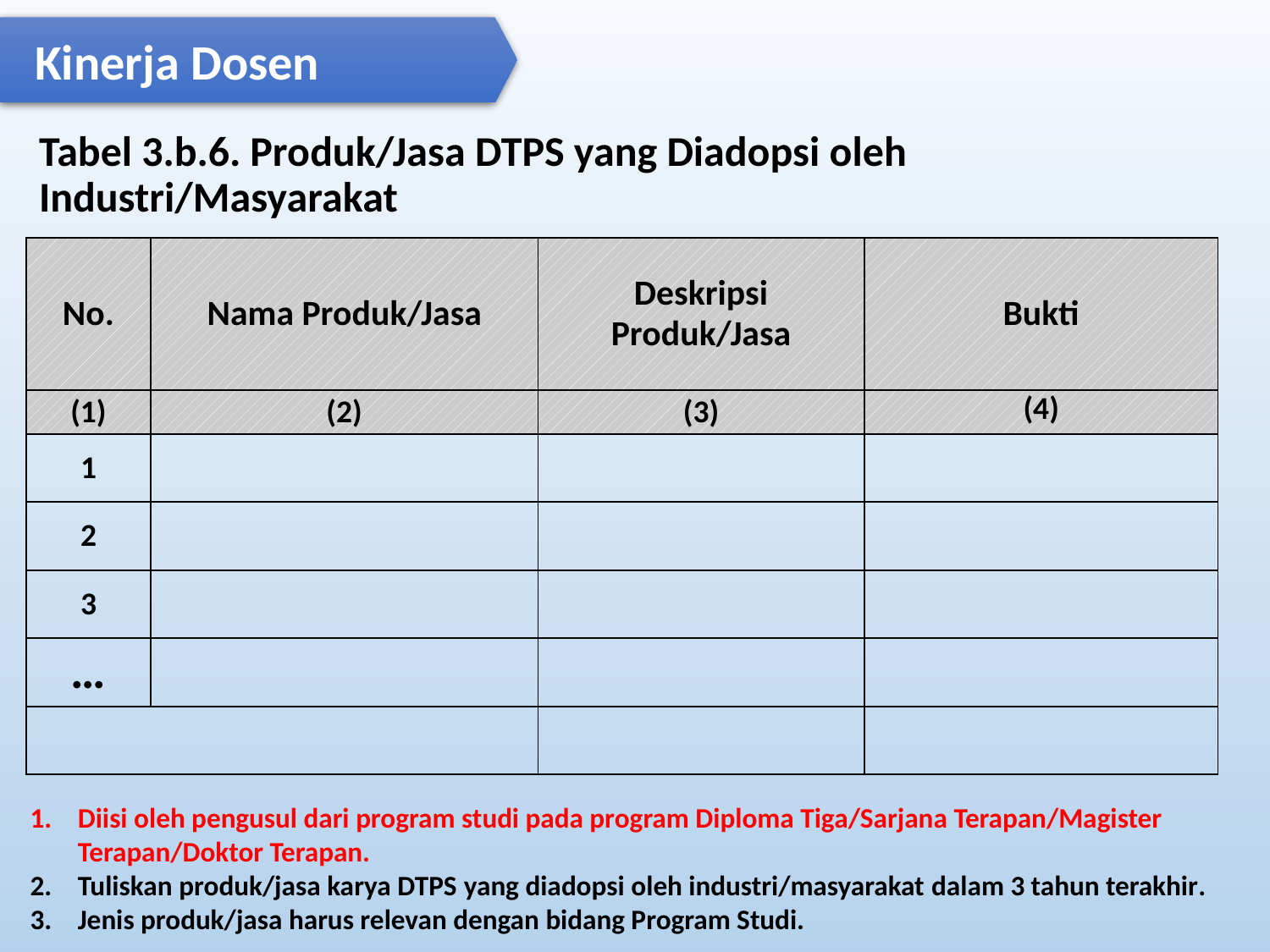

Kinerja Dosen
# Tabel 3.b.6. Produk/Jasa DTPS yang Diadopsi oleh Industri/Masyarakat
| No. | Nama Produk/Jasa | Deskripsi Produk/Jasa | Bukti |
| --- | --- | --- | --- |
| (1) | (2) | (3) | (4) |
| 1 |  |  |  |
| 2 |  |  |  |
| 3 |  |  |  |
| … |  |  |  |
|  |  |  |  |
Diisi oleh pengusul dari program studi pada program Diploma Tiga/Sarjana Terapan/Magister Terapan/Doktor Terapan.
Tuliskan produk/jasa karya DTPS yang diadopsi oleh industri/masyarakat dalam 3 tahun terakhir.
Jenis produk/jasa harus relevan dengan bidang Program Studi.